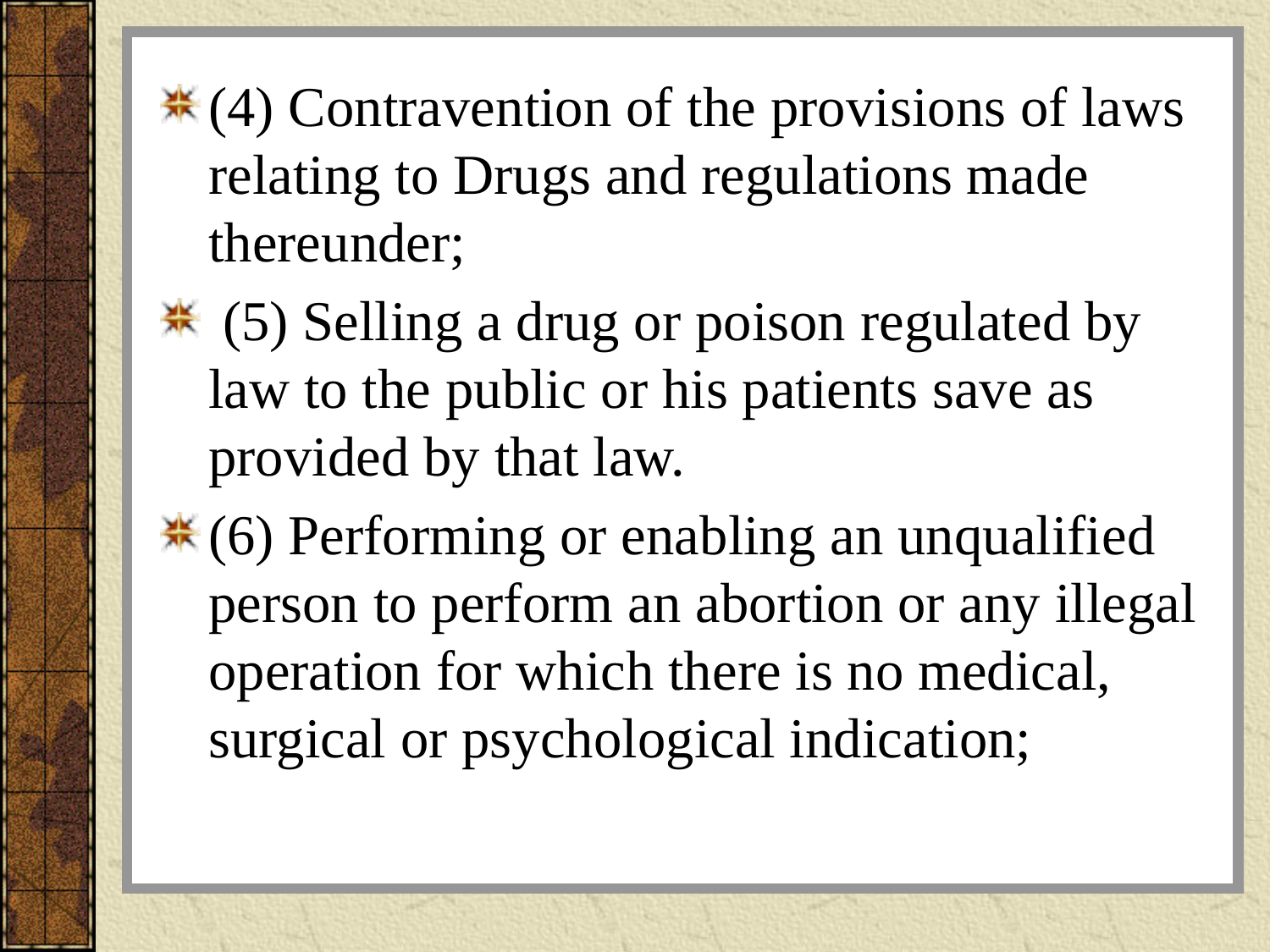

#
(4) Contravention of the provisions of laws relating to Drugs and regulations made thereunder;
 (5) Selling a drug or poison regulated by law to the public or his patients save as provided by that law.
(6) Performing or enabling an unqualified person to perform an abortion or any illegal operation for which there is no medical, surgical or psychological indication;